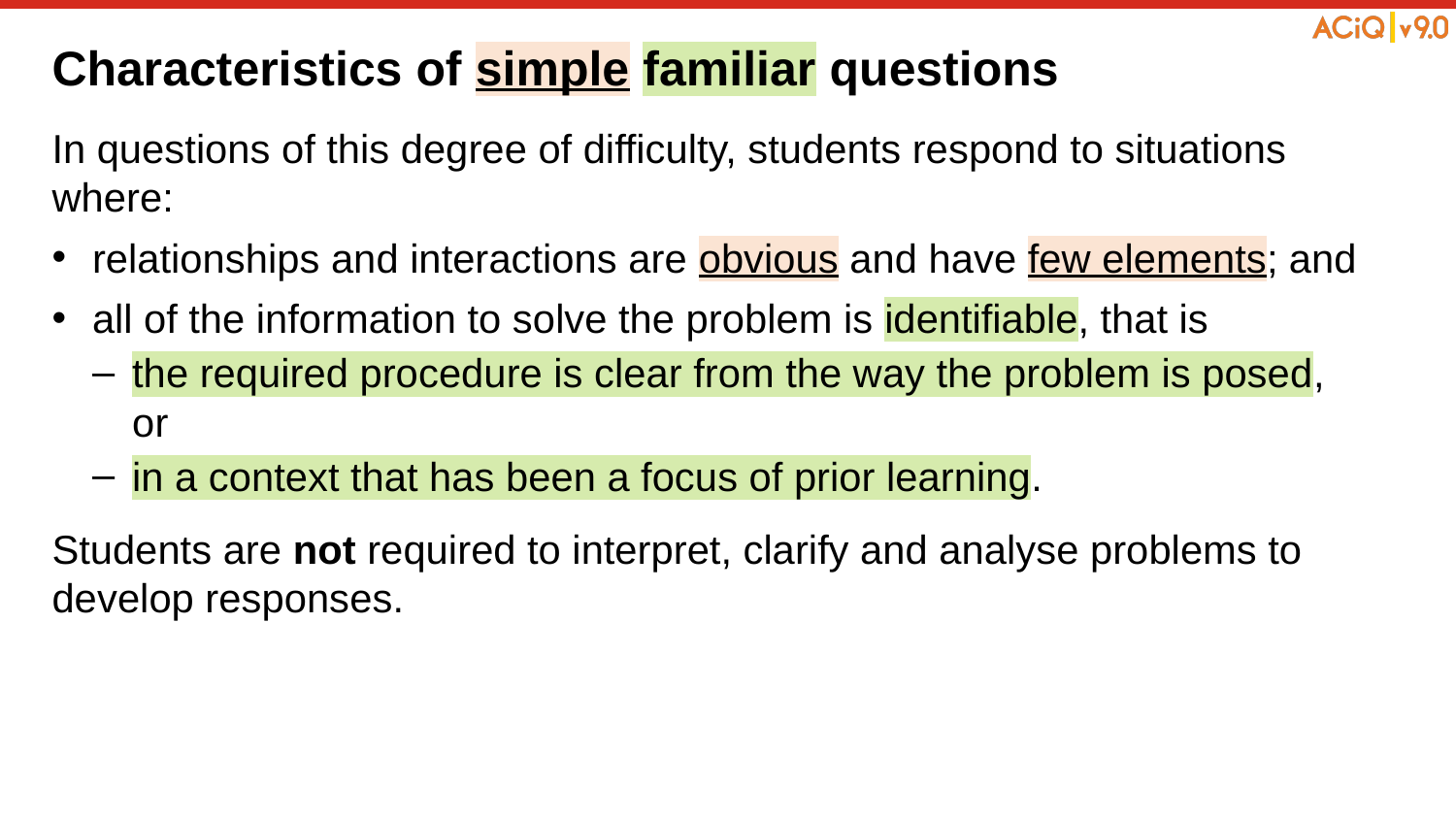

# Characteristics of simple familiar questions
In questions of this degree of difficulty, students respond to situations where:
relationships and interactions are obvious and have few elements; and
all of the information to solve the problem is identifiable, that is
the required procedure is clear from the way the problem is posed,
or
in a context that has been a focus of prior learning.
Students are not required to interpret, clarify and analyse problems to develop responses.